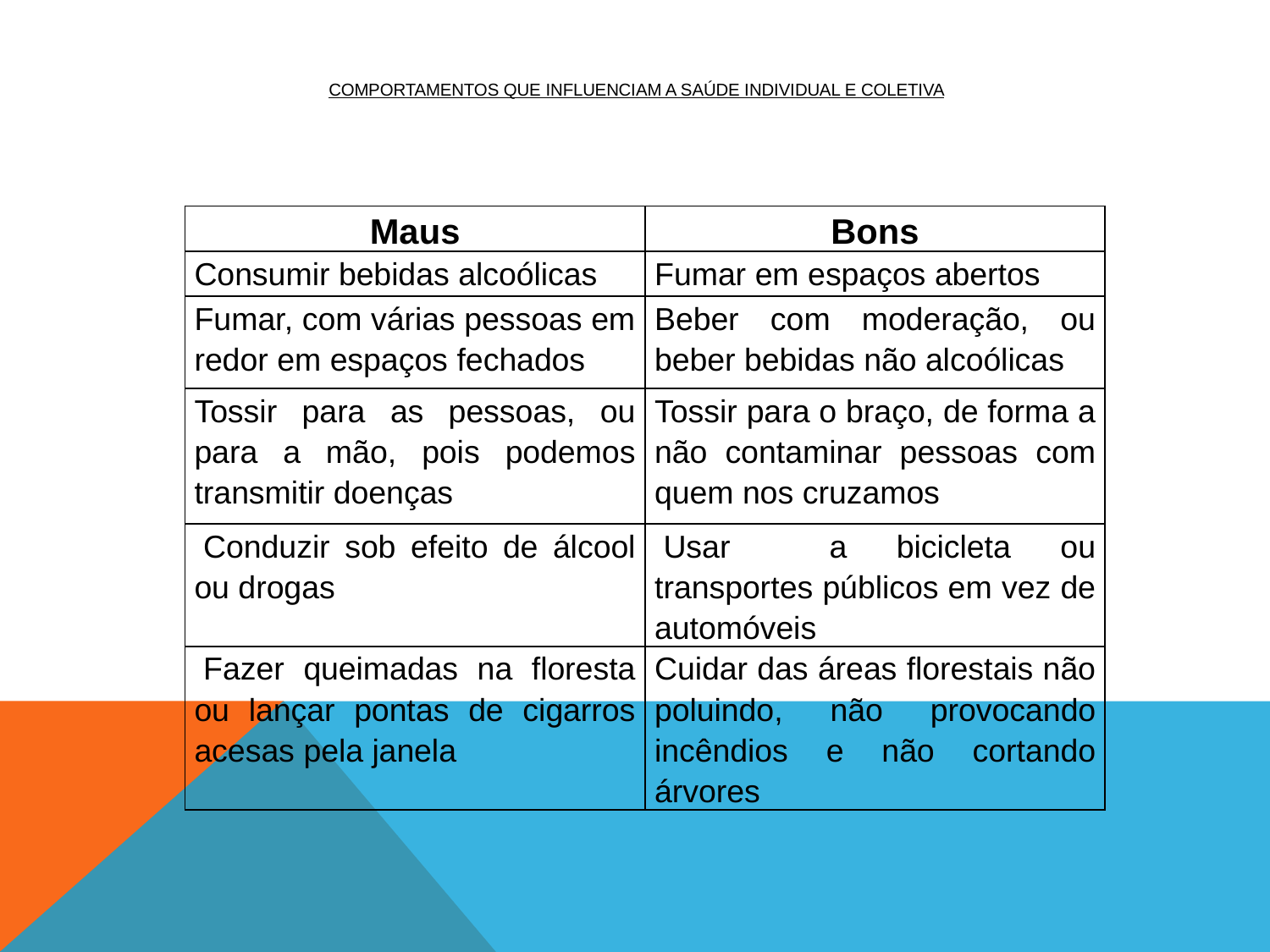

# Comportamentos que influenciam a saúde individual e coletiva
| Maus | Bons |
| --- | --- |
| Consumir bebidas alcoólicas | Fumar em espaços abertos |
| Fumar, com várias pessoas em redor em espaços fechados | Beber com moderação, ou beber bebidas não alcoólicas |
| Tossir para as pessoas, ou para a mão, pois podemos transmitir doenças | Tossir para o braço, de forma a não contaminar pessoas com quem nos cruzamos |
| Conduzir sob efeito de álcool ou drogas | Usar a bicicleta ou transportes públicos em vez de automóveis |
| Fazer queimadas na floresta ou lançar pontas de cigarros acesas pela janela | Cuidar das áreas florestais não poluindo, não provocando incêndios e não cortando árvores |